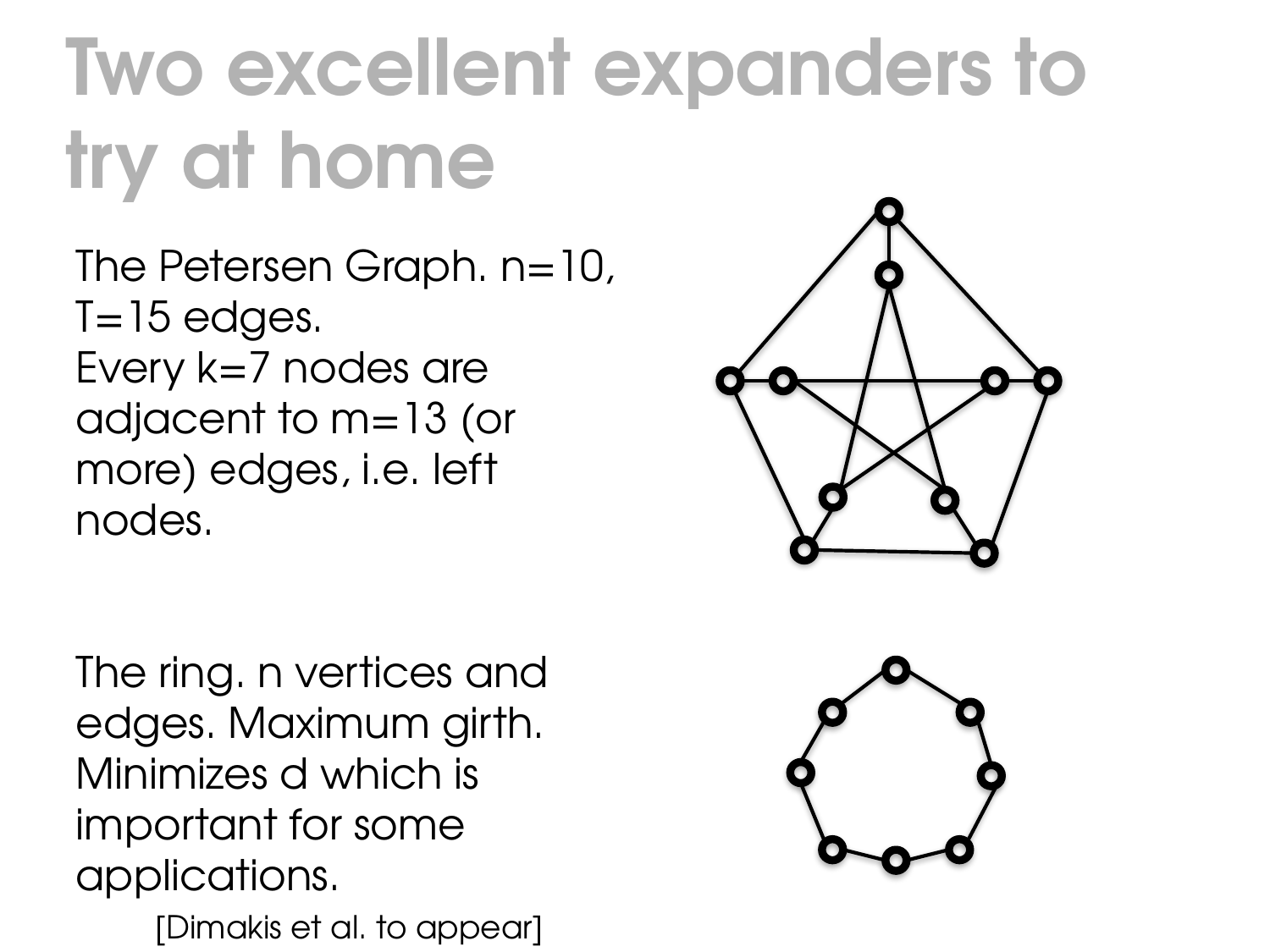

# Two excellent expanders to try at home

The Petersen Graph. n=10, T=15 edges.
Every k=7 nodes are adjacent to m=13 (or more) edges, i.e. left nodes.

The ring. n vertices and edges. Maximum girth. Minimizes d which is important for some applications.

[Dimakis et al. to appear]